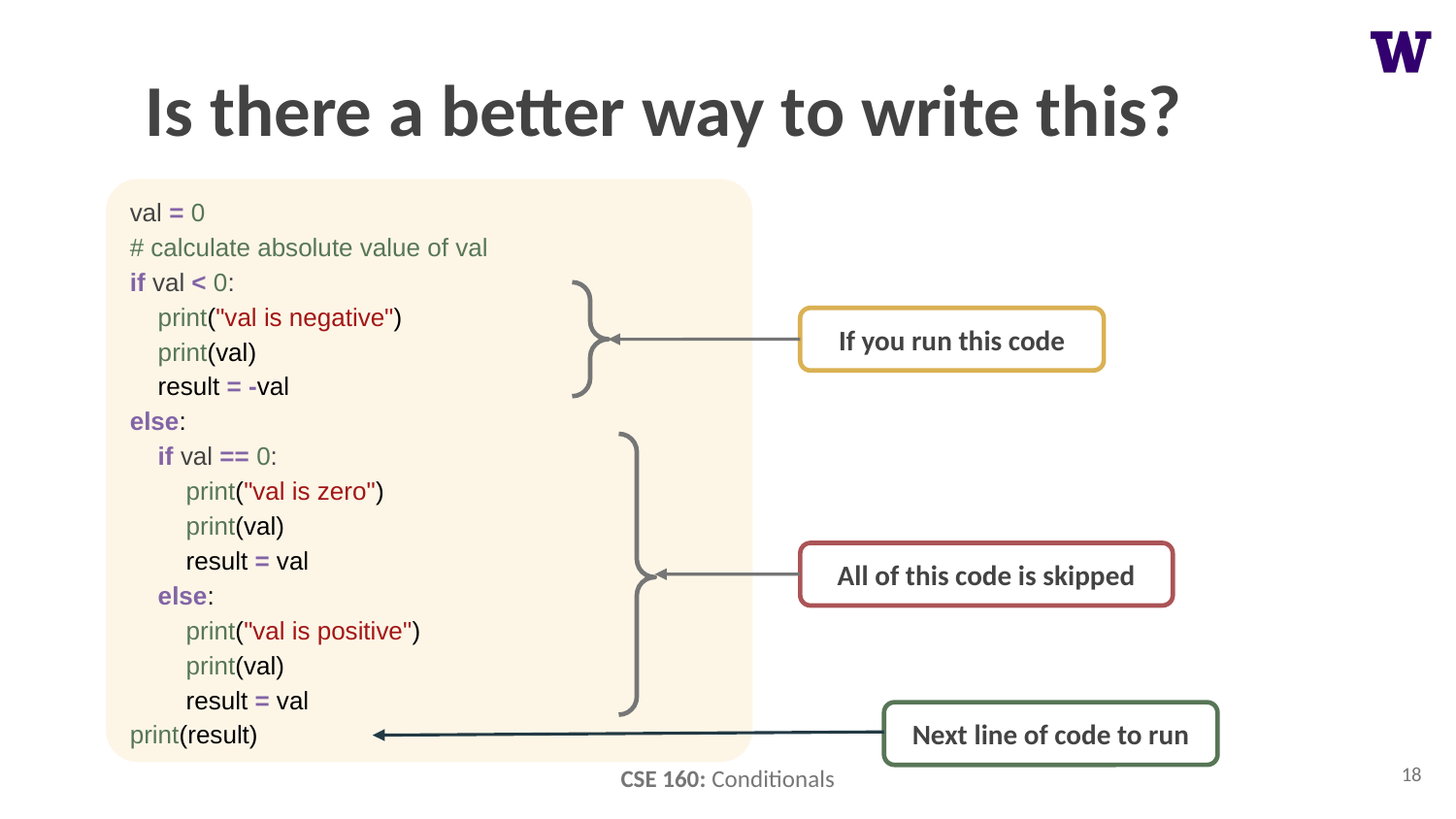

# Is there a better way to write this?
val = 0
# calculate absolute value of val
if val < 0:
    print("val is negative")
    print(val)
    result = -val
else:
    if val == 0:
        print("val is zero")
        print(val)
        result = val
    else:
        print("val is positive")
        print(val)
        result = val
print(result)

If you run this code

All of this code is skipped
Next line of code to run
18